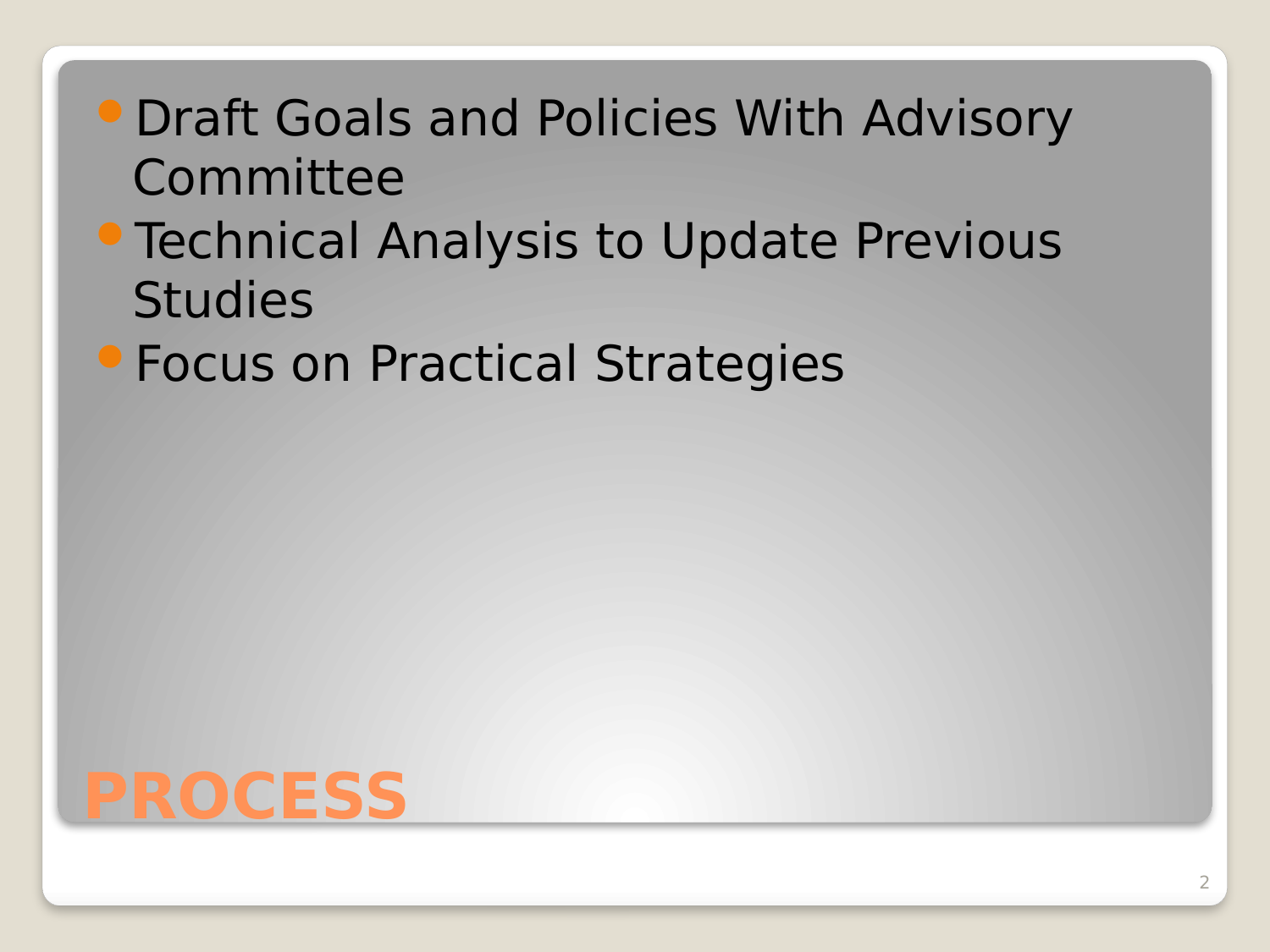

Draft Goals and Policies With Advisory Committee
Technical Analysis to Update Previous Studies
Focus on Practical Strategies
# PROCESS
2